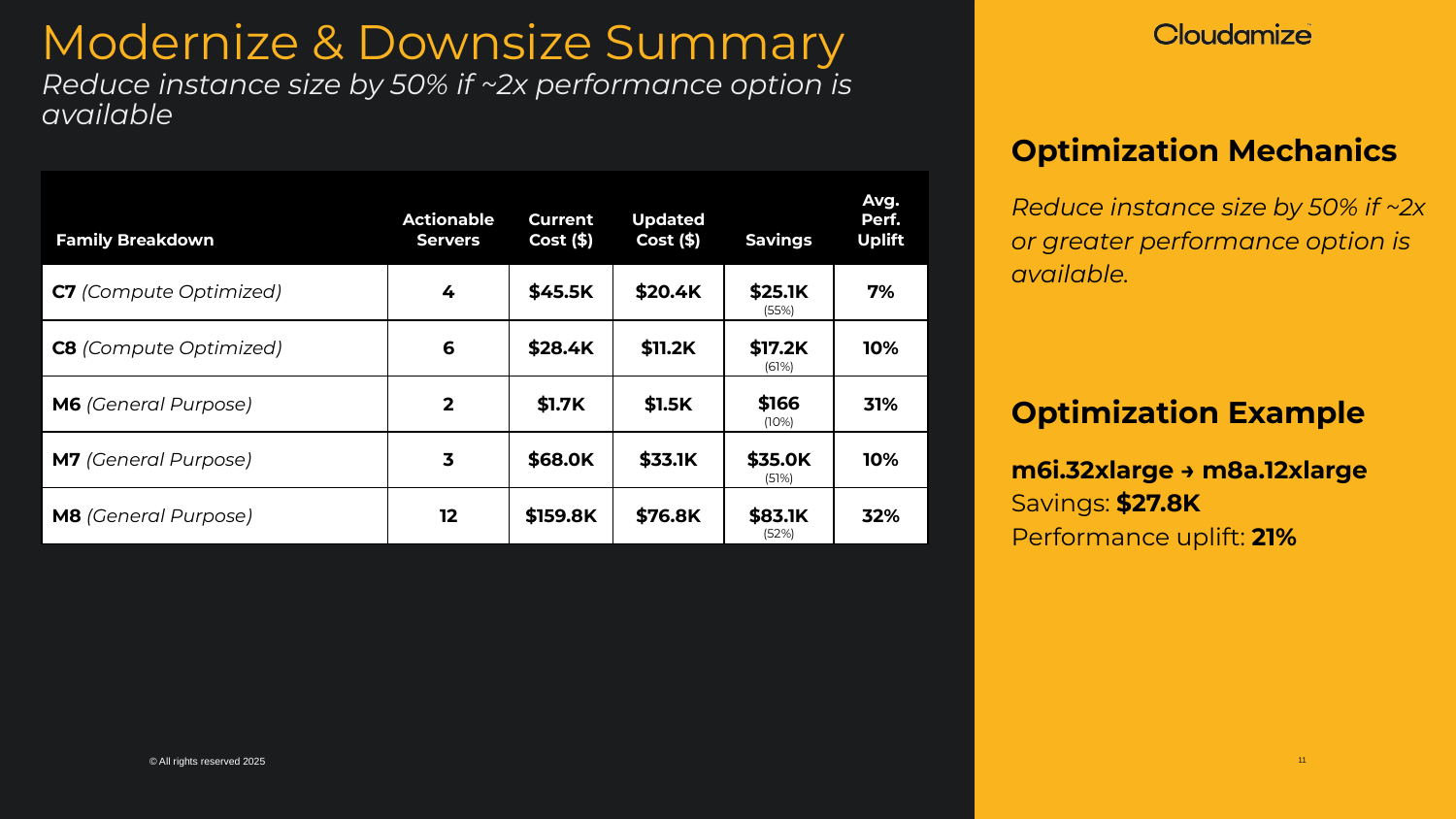

Modernize & Downsize Summary
Reduce instance size by 50% if ~2x performance option is available

Optimization Mechanics
Reduce instance size by 50% if ~2x or greater performance option is available.

Optimization Example
m6i.32xlarge → m8a.12xlarge
Savings: $27.8K
Performance uplift: 21%

| Family Breakdown | Actionable Servers | Current Cost ($) | Updated Cost ($) | Savings | Avg. Perf. Uplift |
| --- | --- | --- | --- | --- | --- |
| C7 (Compute Optimized) | 4 | $45.5K | $20.4K | $25.1K (55%) | 7% |
| C8 (Compute Optimized) | 6 | $28.4K | $11.2K | $17.2K (61%) | 10% |
| M6 (General Purpose) | 2 | $1.7K | $1.5K | $166 (10%) | 31% |
| M7 (General Purpose) | 3 | $68.0K | $33.1K | $35.0K (51%) | 10% |
| M8 (General Purpose) | 12 | $159.8K | $76.8K | $83.1K (52%) | 32% |
11